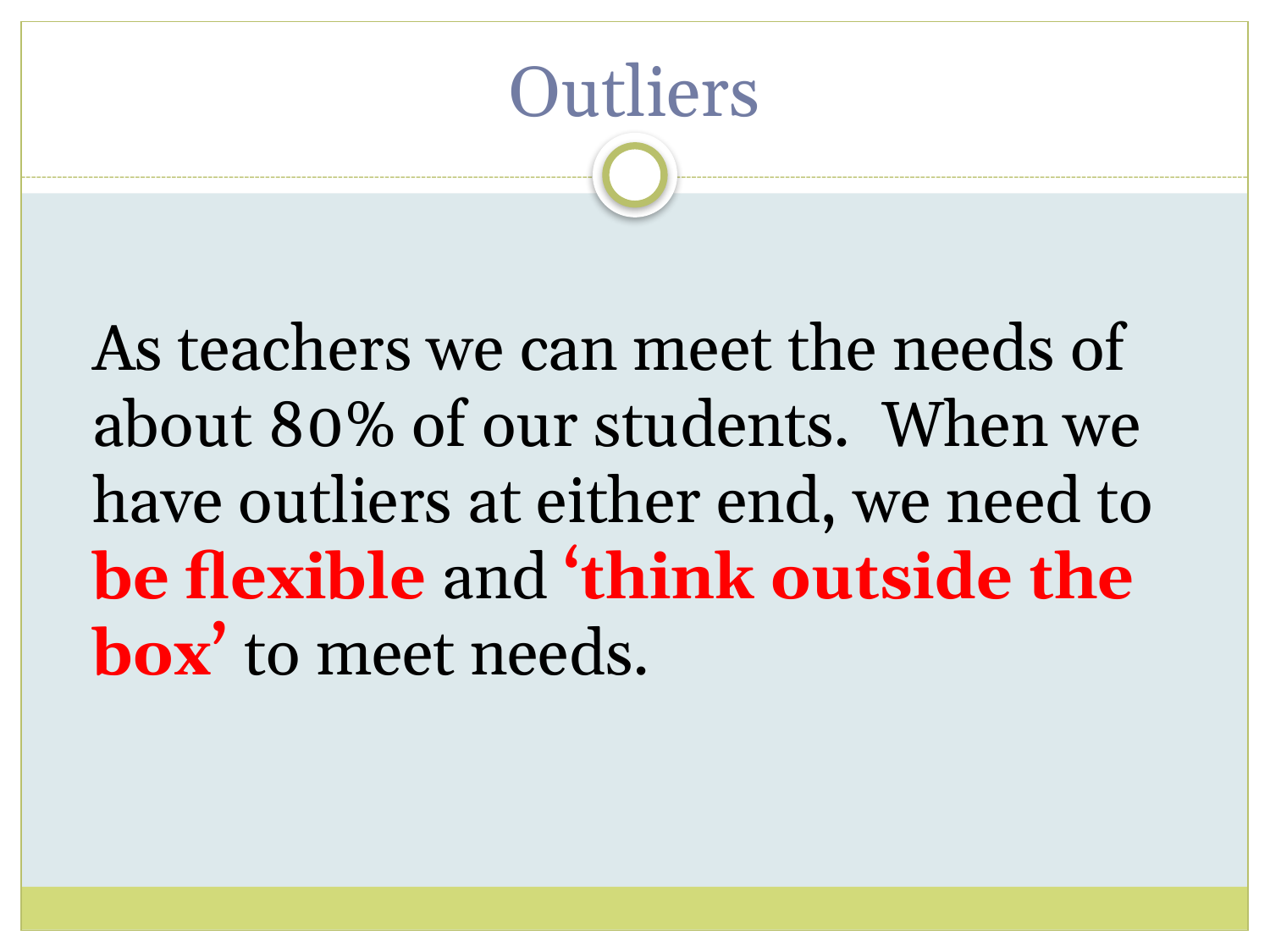

# Outliers

	As teachers we can meet the needs of about 80% of our students.  When we have outliers at either end, we need to be flexible and ‘think outside the box’ to meet needs.